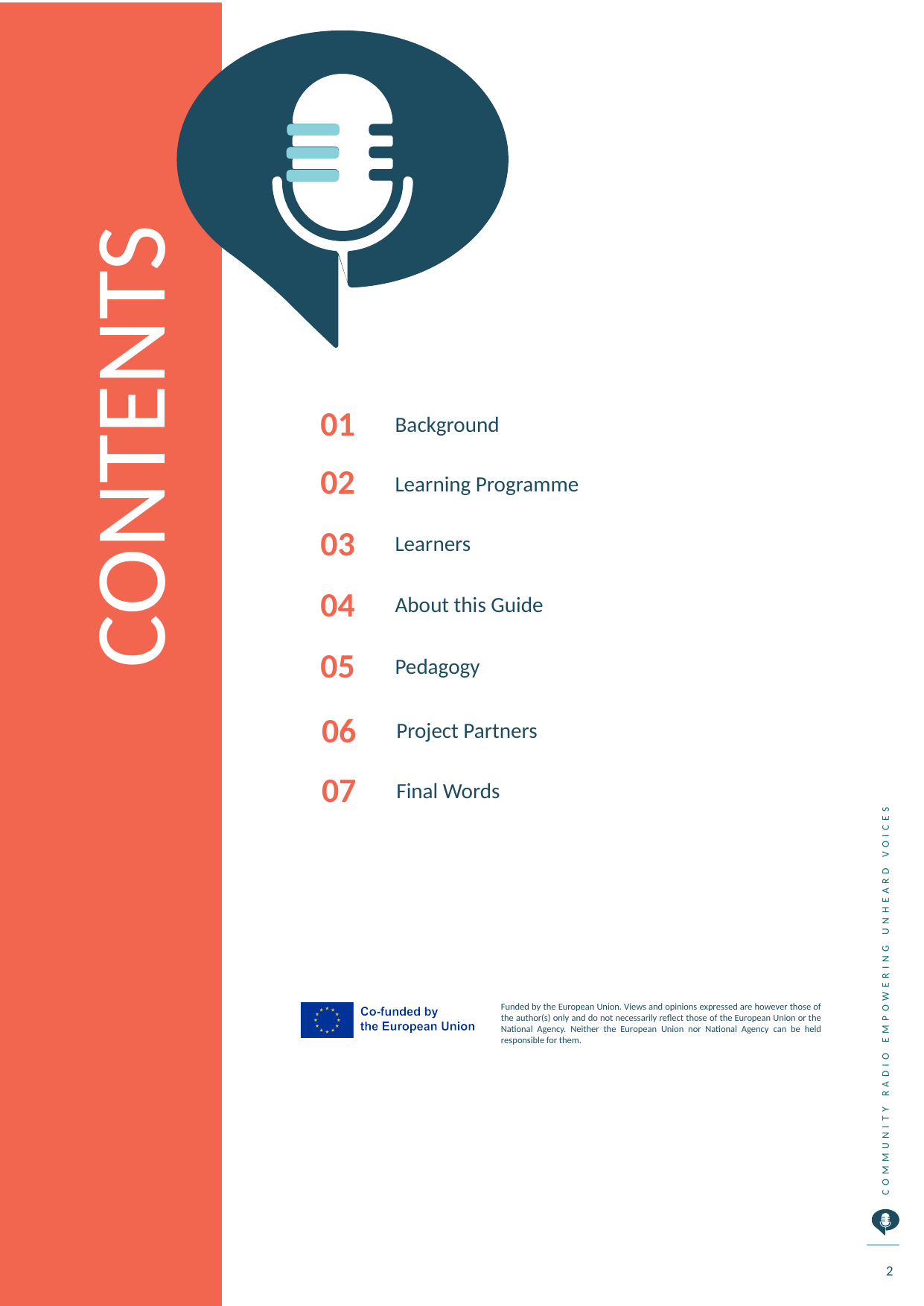

CONTENTS
01
Background
02
Learning Programme
03
Learners
04
About this Guide
05
Pedagogy
06
Project Partners
07
Final Words
2